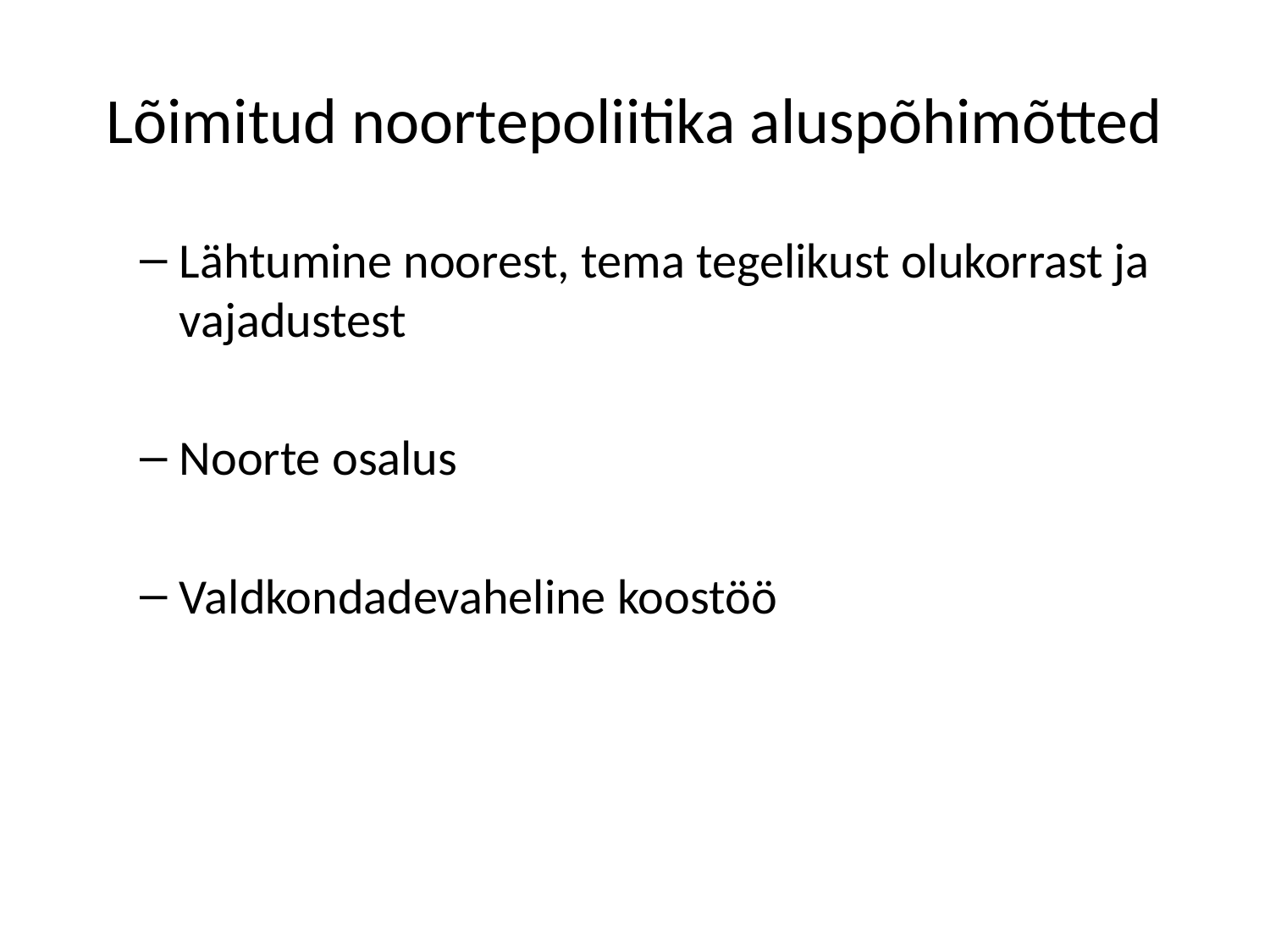

# Lõimitud noortepoliitika aluspõhimõtted
Lähtumine noorest, tema tegelikust olukorrast ja vajadustest

Noorte osalus

Valdkondadevaheline koostöö